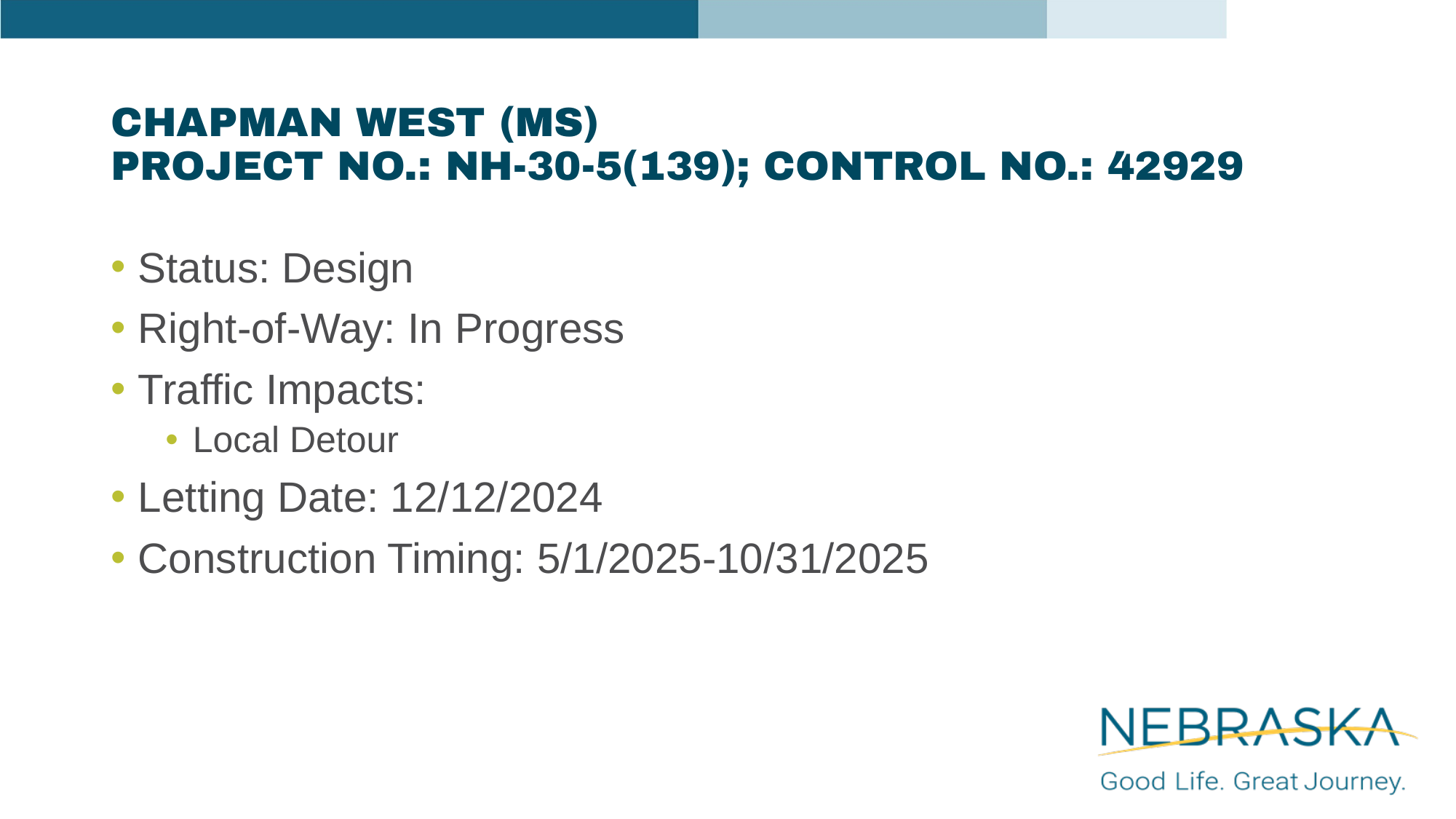

# Chapman West (MS) Project No.: NH-30-5(139); Control No.: 42929
Status: Design
Right-of-Way: In Progress
Traffic Impacts:
Local Detour
Letting Date: 12/12/2024
Construction Timing: 5/1/2025-10/31/2025